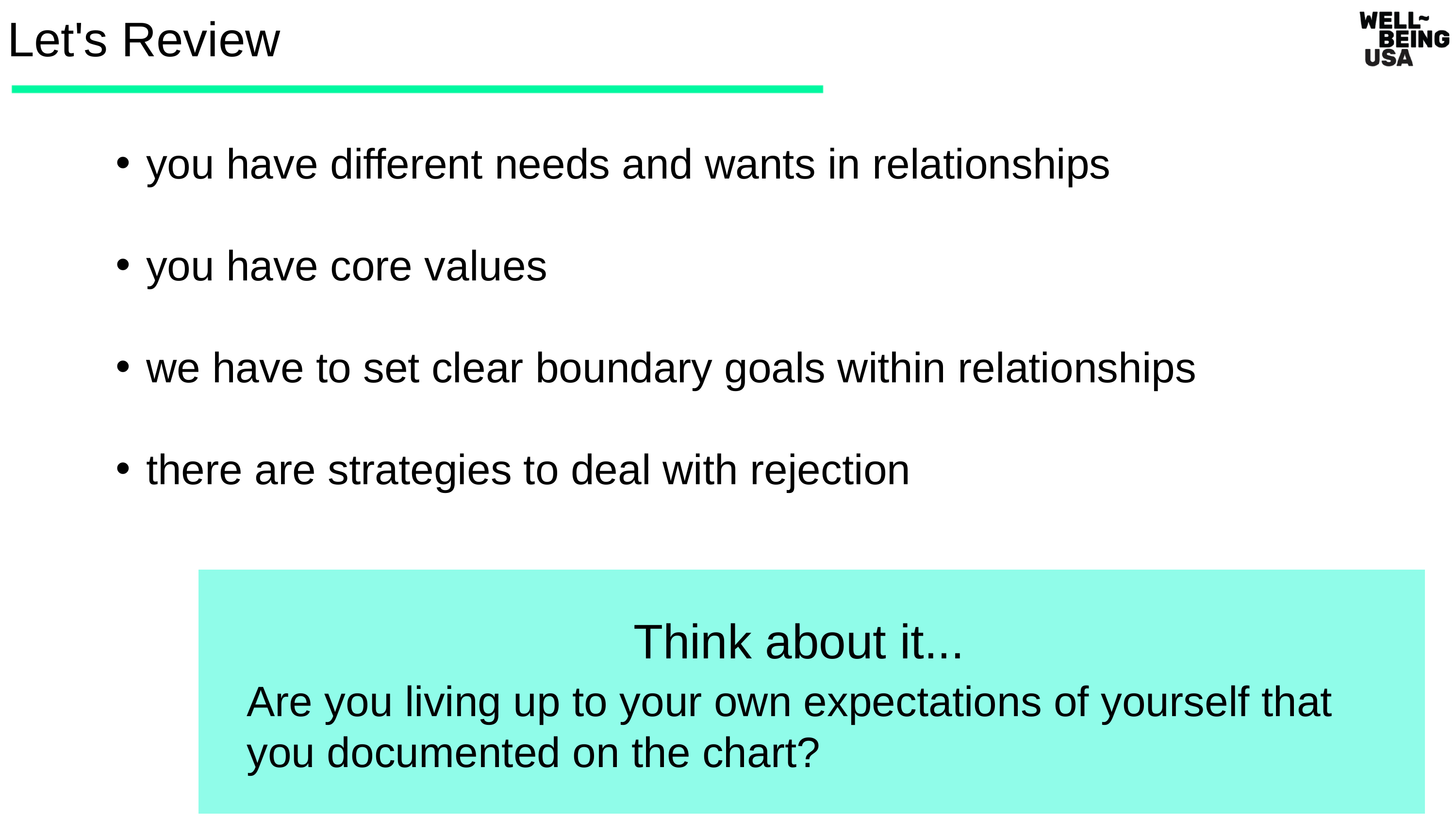

Let's Review

you have different needs and wants in relationships

you have core values

we have to set clear boundary goals within relationships

there are strategies to deal with rejection

Think about it...
Are you living up to your own expectations of yourself that you documented on the chart?